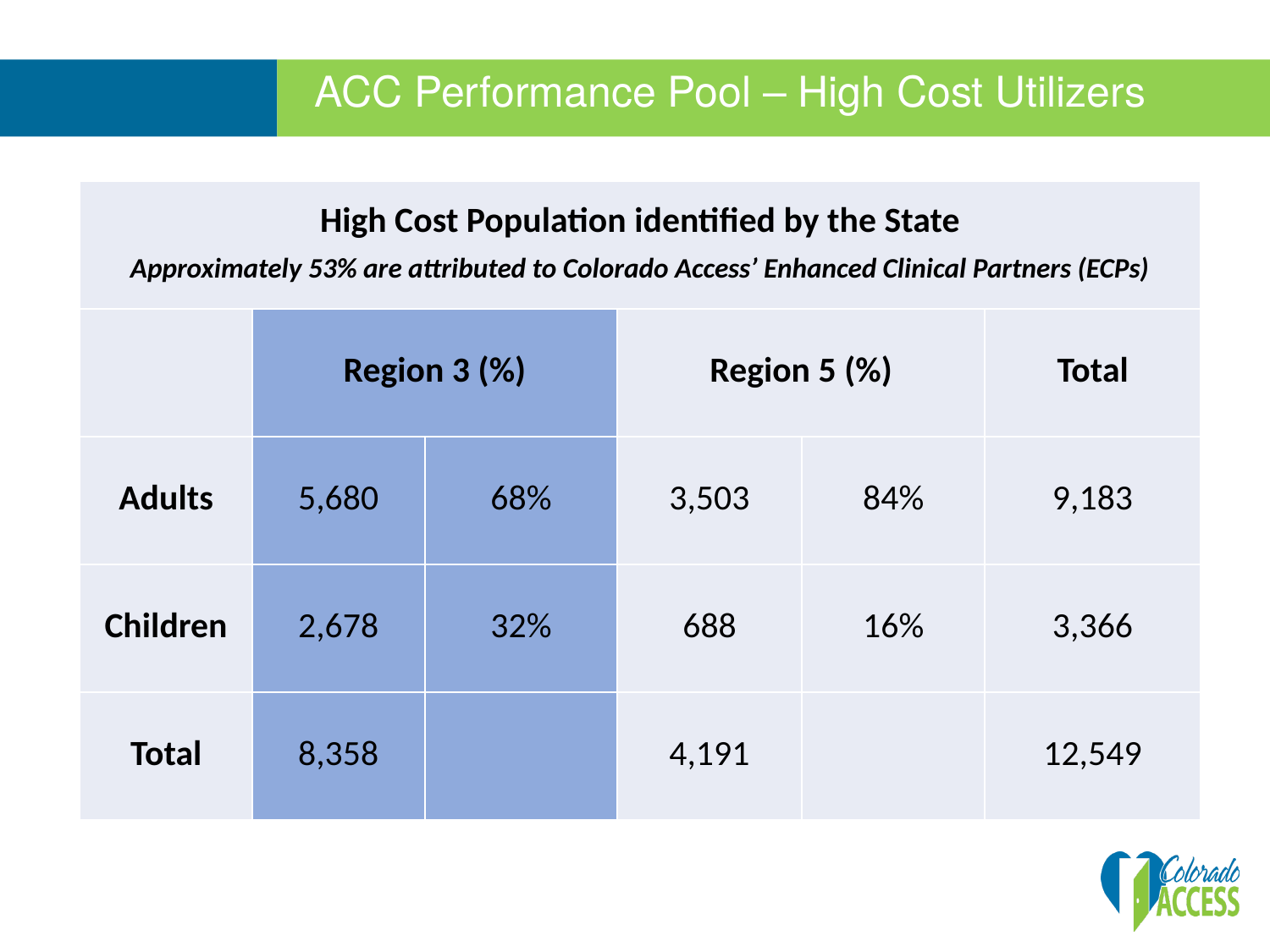

ACC Performance Pool – High Cost Utilizers
| High Cost Population identified by the State Approximately 53% are attributed to Colorado Access’ Enhanced Clinical Partners (ECPs) |  |  |  |  |  |
| --- | --- | --- | --- | --- | --- |
|  | Region 3 (%) |  | Region 5 (%) |  | Total |
| Adults | 5,680 | 68% | 3,503 | 84% | 9,183 |
| Children | 2,678 | 32% | 688 | 16% | 3,366 |
| Total | 8,358 |  | 4,191 |  | 12,549 |